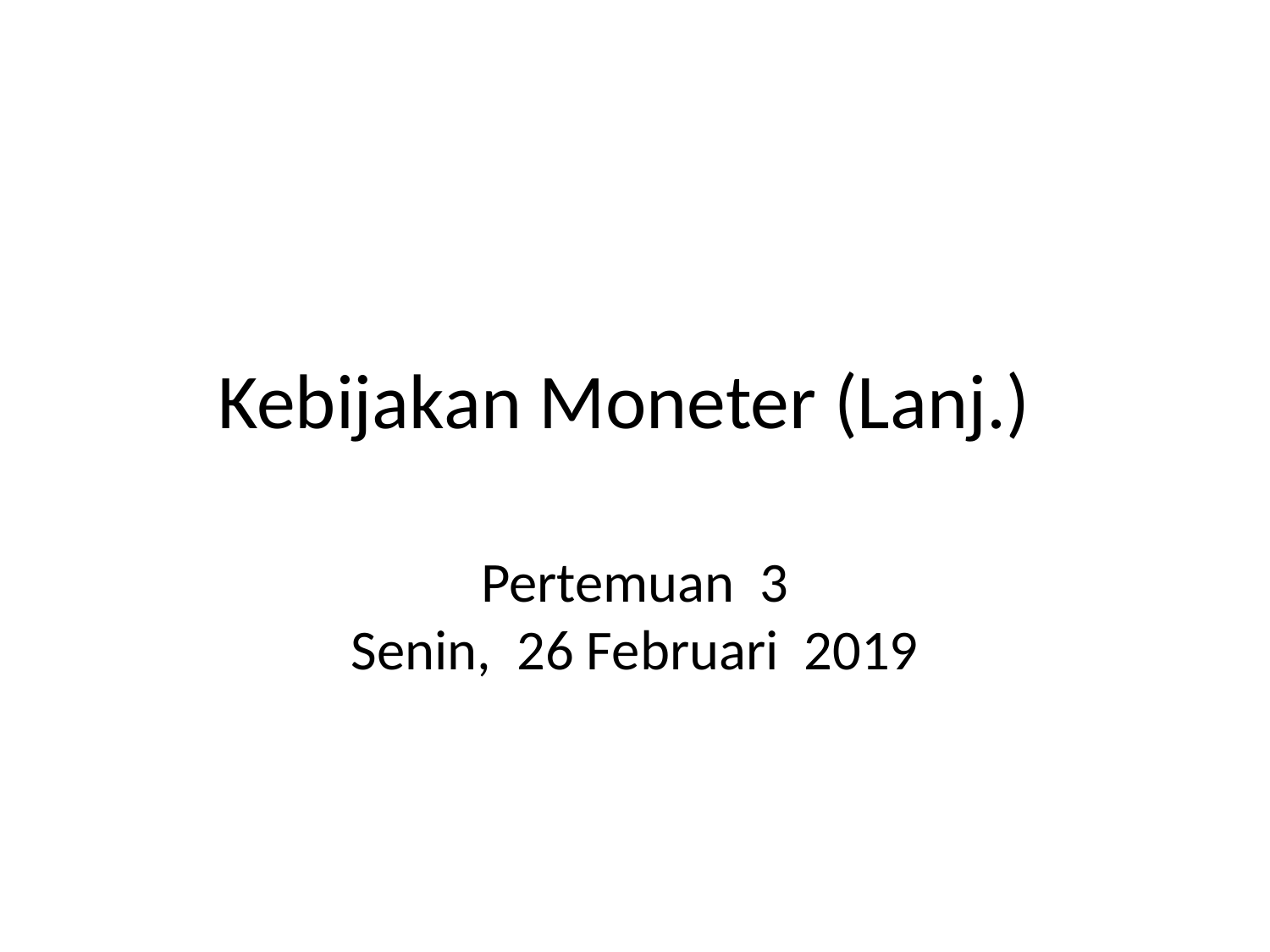

# Kebijakan Moneter (Lanj.)
Pertemuan  3
Senin,  26 Februari  2019